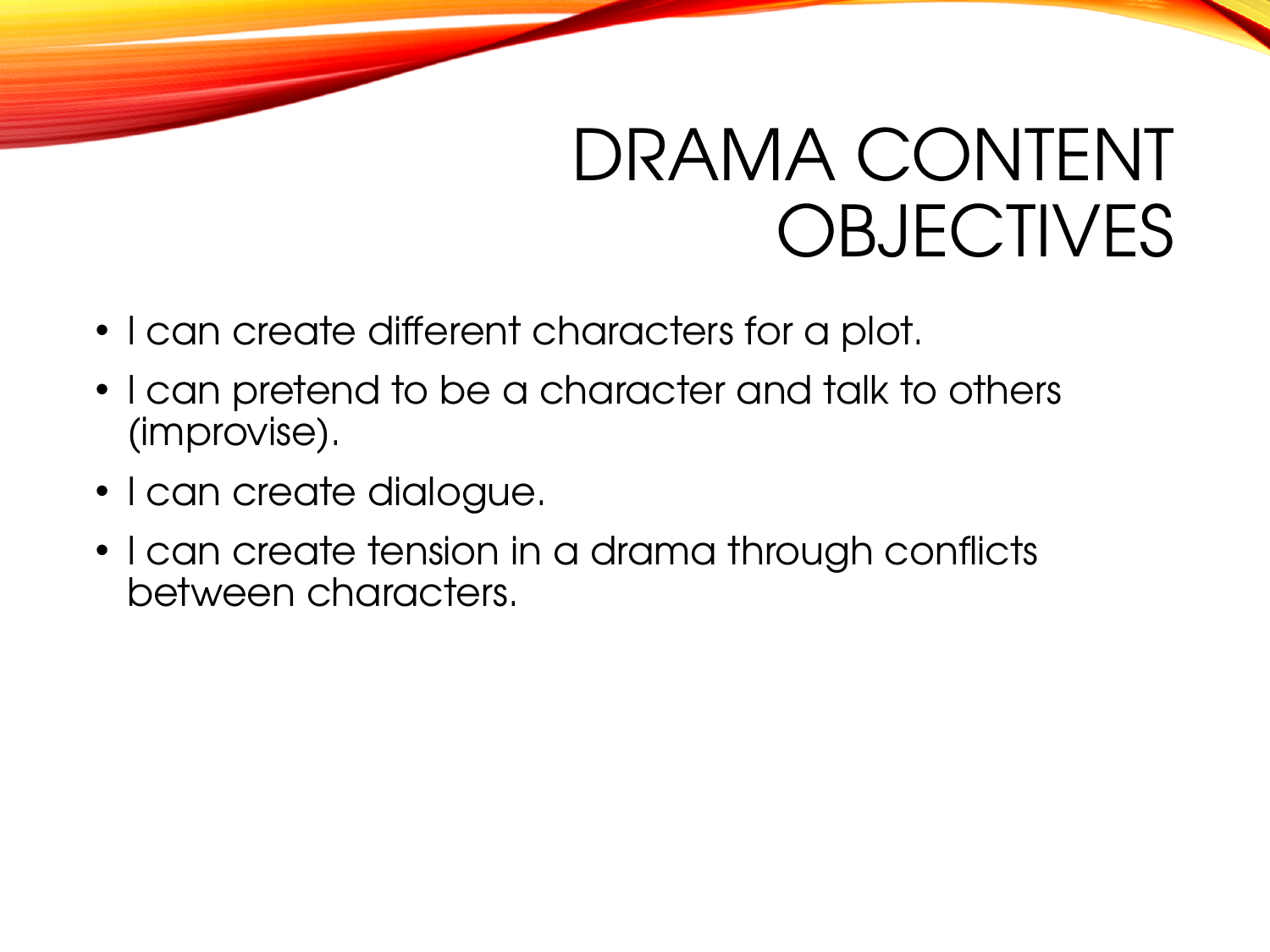

# Drama Content Objectives
I can create different characters for a plot.
I can pretend to be a character and talk to others (improvise).
I can create dialogue.
I can create tension in a drama through conflicts between characters.